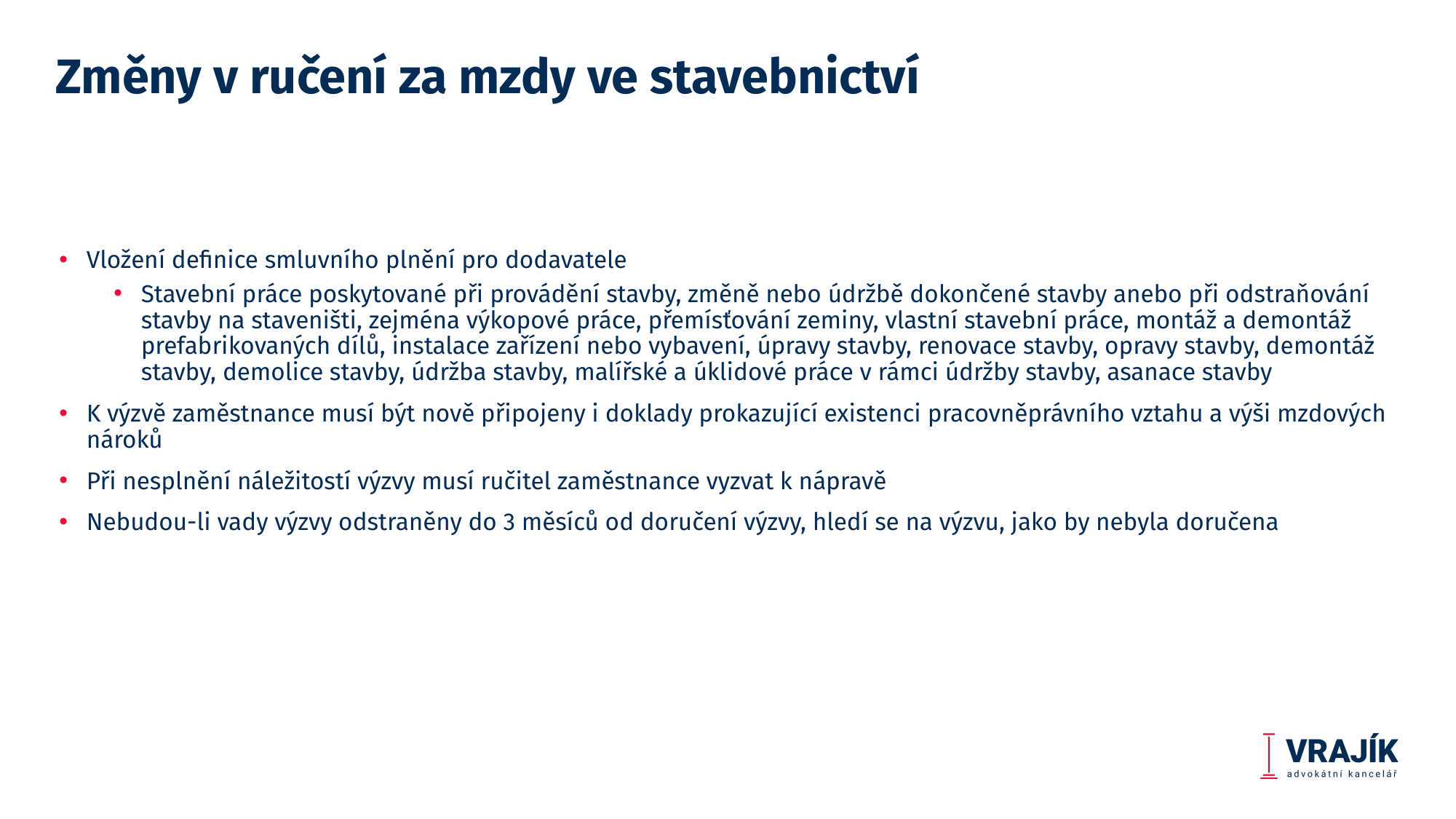

# Změny v ručení za mzdy ve stavebnictví
Vložení definice smluvního plnění pro dodavatele
Stavební práce poskytované při provádění stavby, změně nebo údržbě dokončené stavby anebo při odstraňování stavby na staveništi, zejména výkopové práce, přemísťování zeminy, vlastní stavební práce, montáž a demontáž prefabrikovaných dílů, instalace zařízení nebo vybavení, úpravy stavby, renovace stavby, opravy stavby, demontáž stavby, demolice stavby, údržba stavby, malířské a úklidové práce v rámci údržby stavby, asanace stavby
K výzvě zaměstnance musí být nově připojeny i doklady prokazující existenci pracovněprávního vztahu a výši mzdových nároků
Při nesplnění náležitostí výzvy musí ručitel zaměstnance vyzvat k nápravě
Nebudou-li vady výzvy odstraněny do 3 měsíců od doručení výzvy, hledí se na výzvu, jako by nebyla doručena